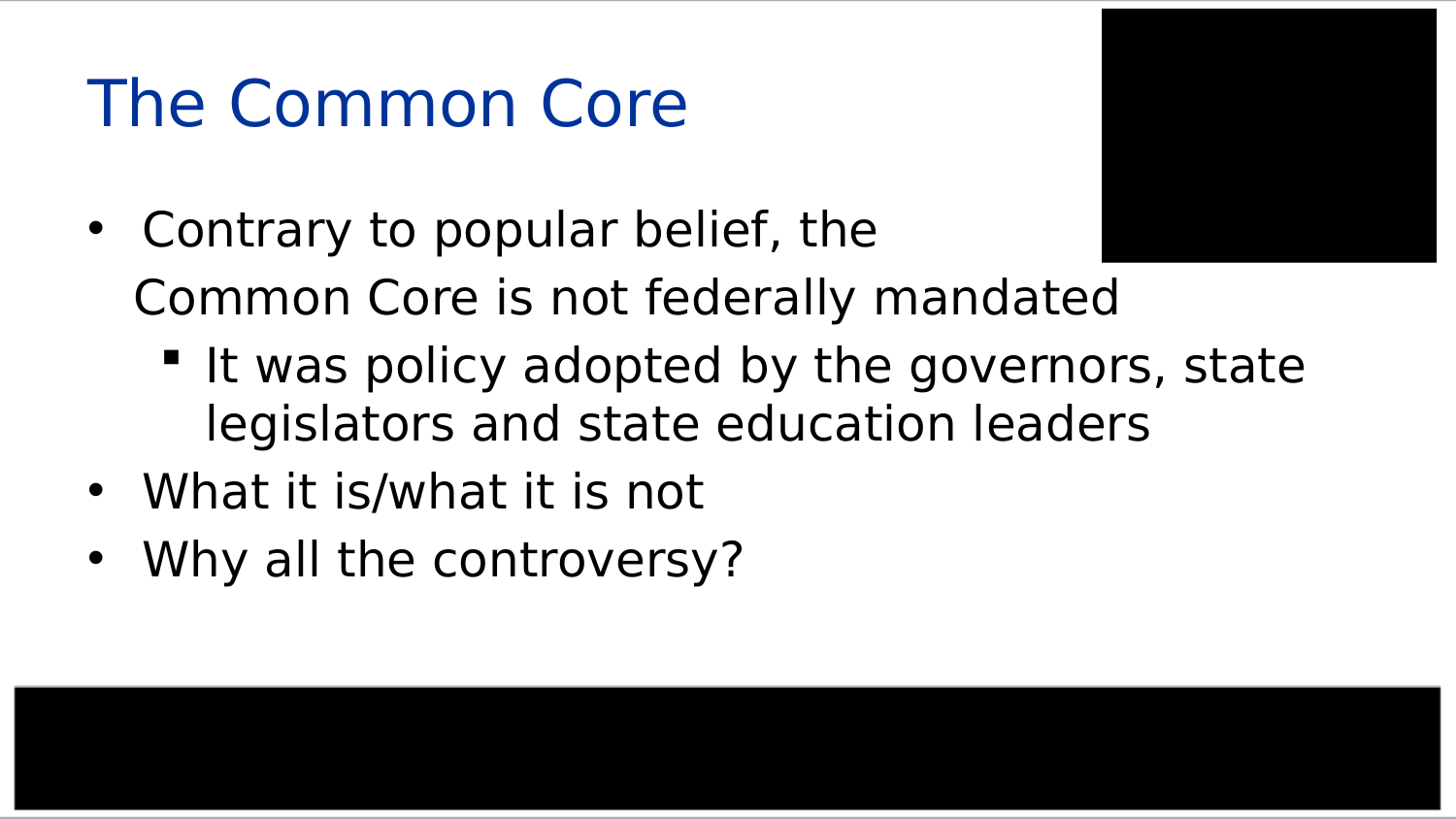

# The Common Core
Contrary to popular belief, the
   Common Core is not federally mandated
It was policy adopted by the governors, state legislators and state education leaders
What it is/what it is not
Why all the controversy?